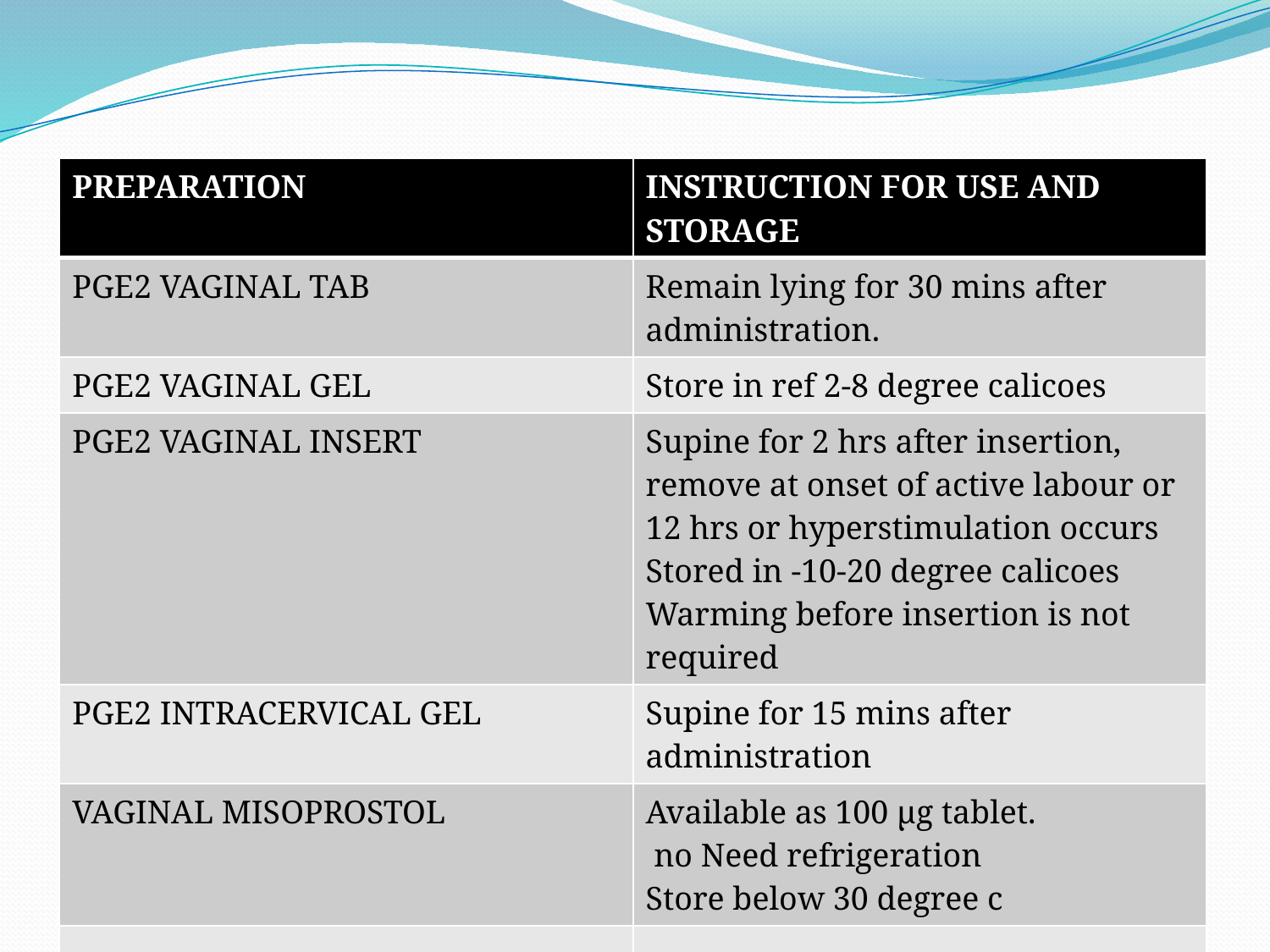

#
| PREPARATION | INSTRUCTION FOR USE AND STORAGE |
| --- | --- |
| PGE2 VAGINAL TAB | Remain lying for 30 mins after administration. |
| PGE2 VAGINAL GEL | Store in ref 2-8 degree calicoes |
| PGE2 VAGINAL INSERT | Supine for 2 hrs after insertion, remove at onset of active labour or 12 hrs or hyperstimulation occurs Stored in -10-20 degree calicoes Warming before insertion is not required |
| PGE2 INTRACERVICAL GEL | Supine for 15 mins after administration |
| VAGINAL MISOPROSTOL | Available as 100 µg tablet. no Need refrigeration Store below 30 degree c |
|  |  |